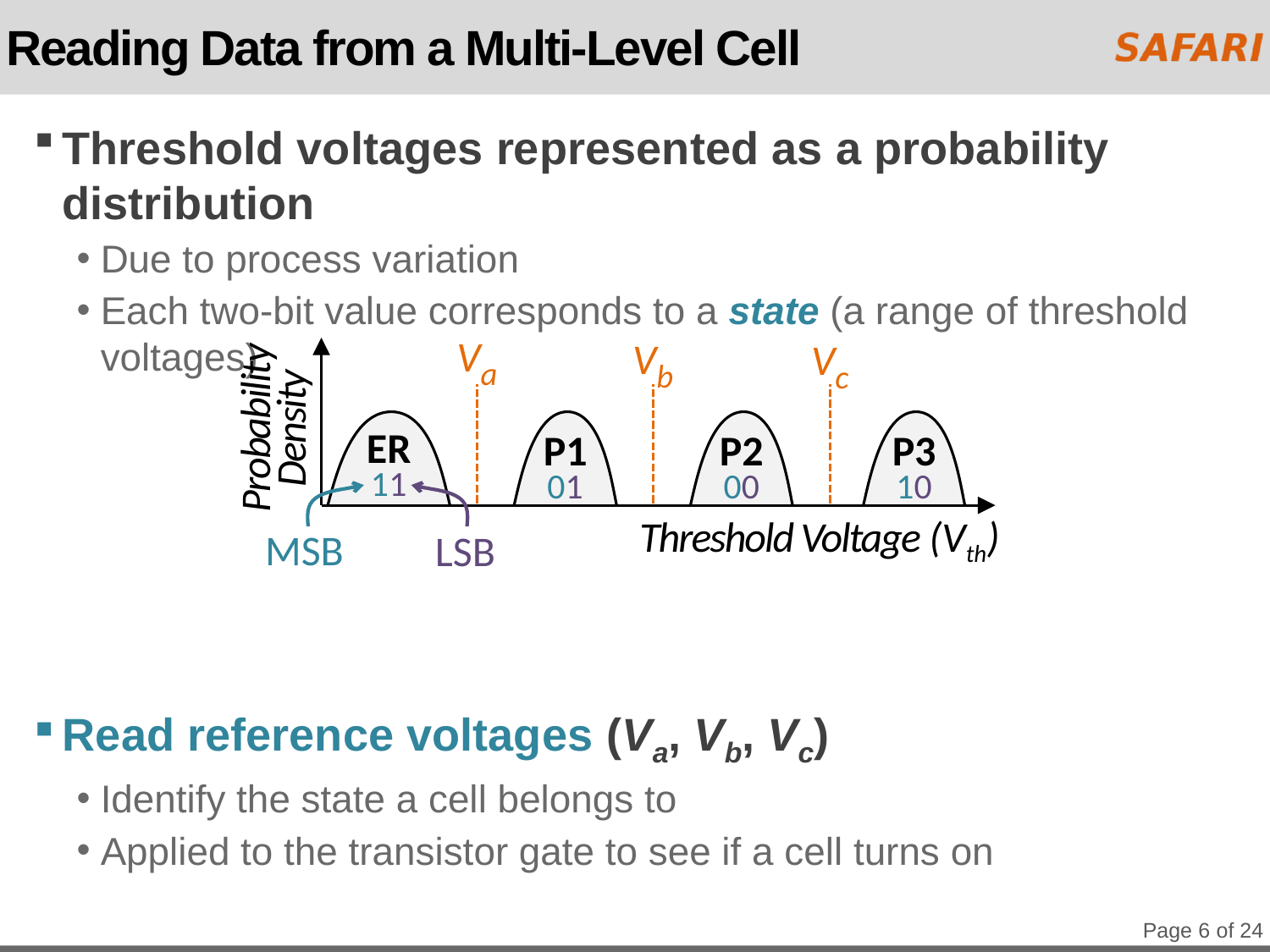

# Reading Data from a Multi-Level Cell
Threshold voltages represented as a probability distribution
Due to process variation
Each two-bit value corresponds to a state (a range of threshold voltages)

Read reference voltages (Va, Vb, Vc)
Identify the state a cell belongs to
Applied to the transistor gate to see if a cell turns on
Va
Vb
Vc
Probability
Density
ER
11
P1
01
P2
00
P3
10

Threshold Voltage (Vth)
MSB
LSB
Page 6 of 24